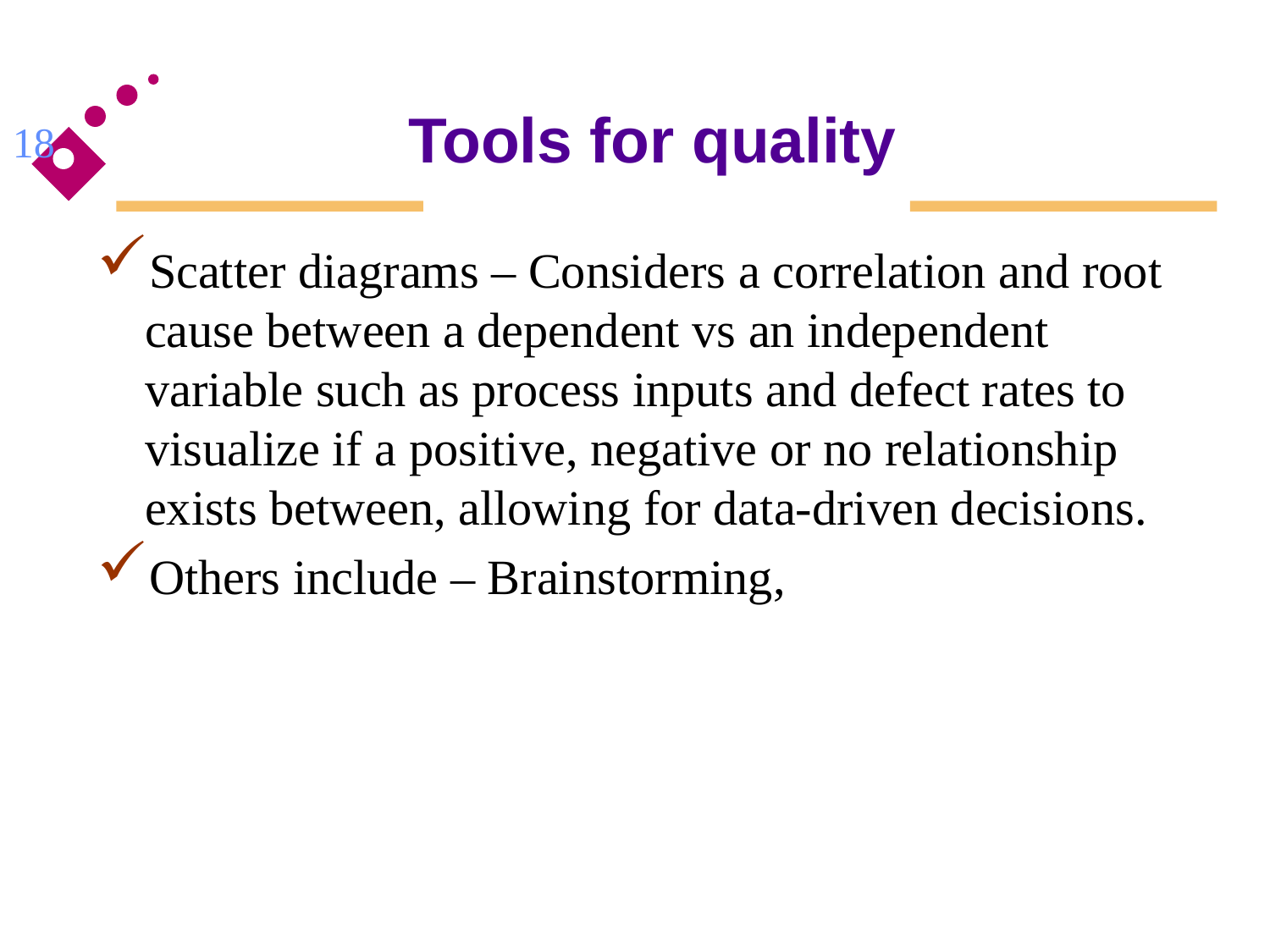

# Tools for quality
18
Scatter diagrams – Considers a correlation and root cause between a dependent vs an independent variable such as process inputs and defect rates to visualize if a positive, negative or no relationship exists between, allowing for data-driven decisions.
Others include – Brainstorming,